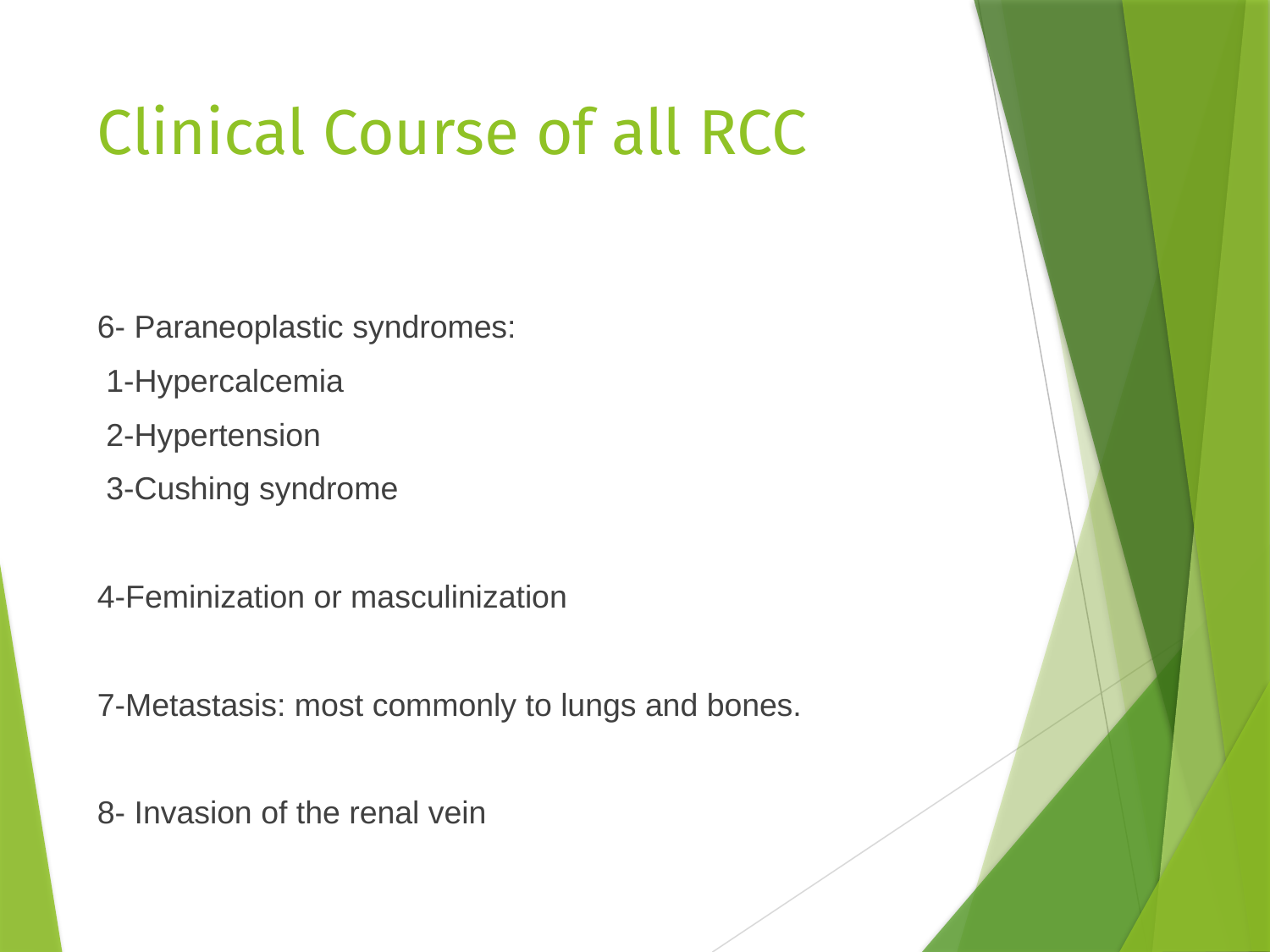

# Clinical Course of all RCC
6- Paraneoplastic syndromes:
 1-Hypercalcemia
 2-Hypertension
 3-Cushing syndrome

4-Feminization or masculinization

7-Metastasis: most commonly to lungs and bones.

8- Invasion of the renal vein